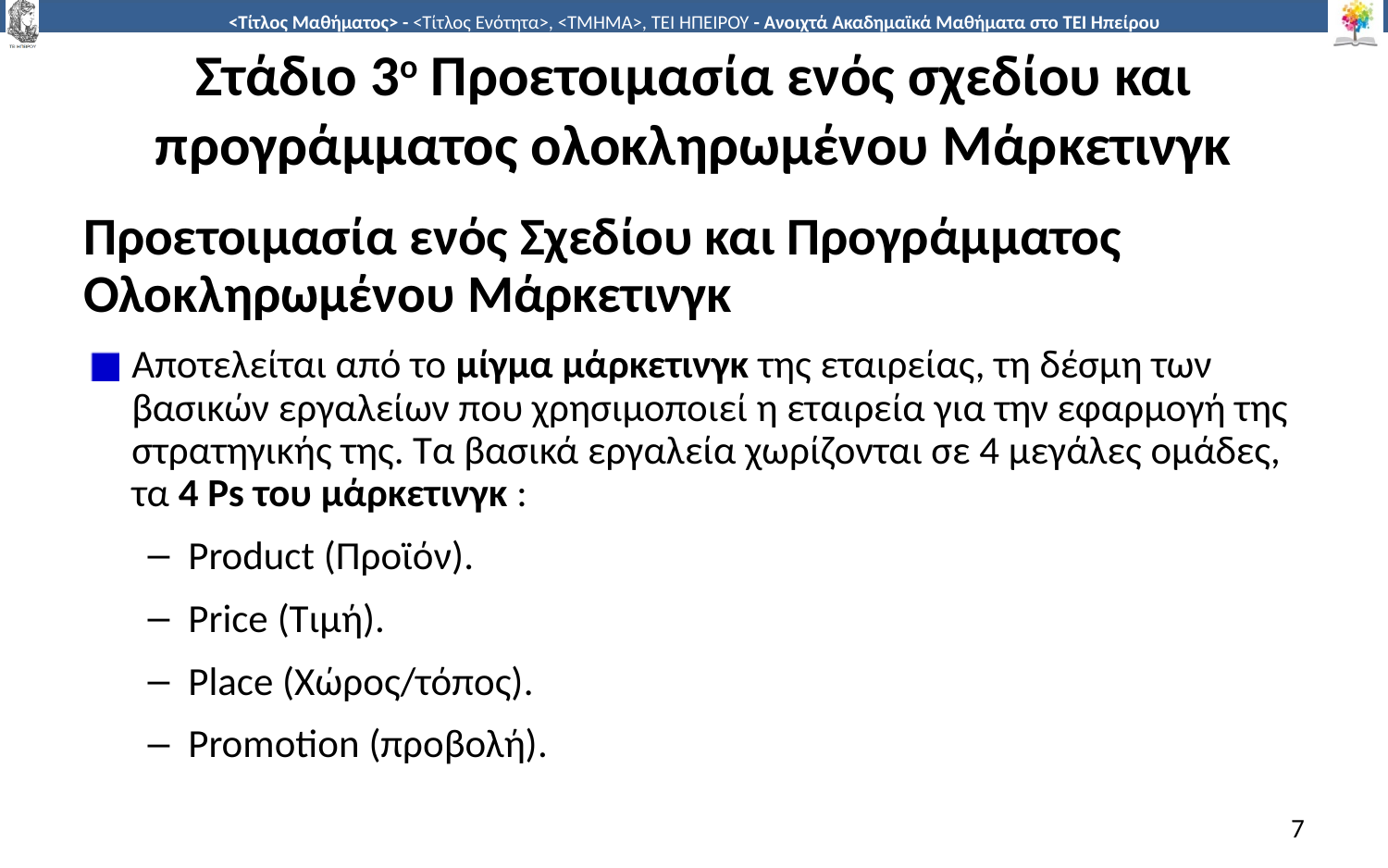

# Στάδιο 3ο Προετοιμασία ενός σχεδίου και προγράμματος ολοκληρωμένου Μάρκετινγκ
Προετοιμασία ενός Σχεδίου και Προγράμματος Ολοκληρωμένου Μάρκετινγκ
Αποτελείται από το μίγμα μάρκετινγκ της εταιρείας, τη δέσμη των βασικών εργαλείων που χρησιμοποιεί η εταιρεία για την εφαρμογή της στρατηγικής της. Τα βασικά εργαλεία χωρίζονται σε 4 μεγάλες ομάδες, τα 4 Ps του μάρκετινγκ :
Product (Προϊόν).
Price (Τιμή).
Place (Χώρος/τόπος).
Promotion (προβολή).

7